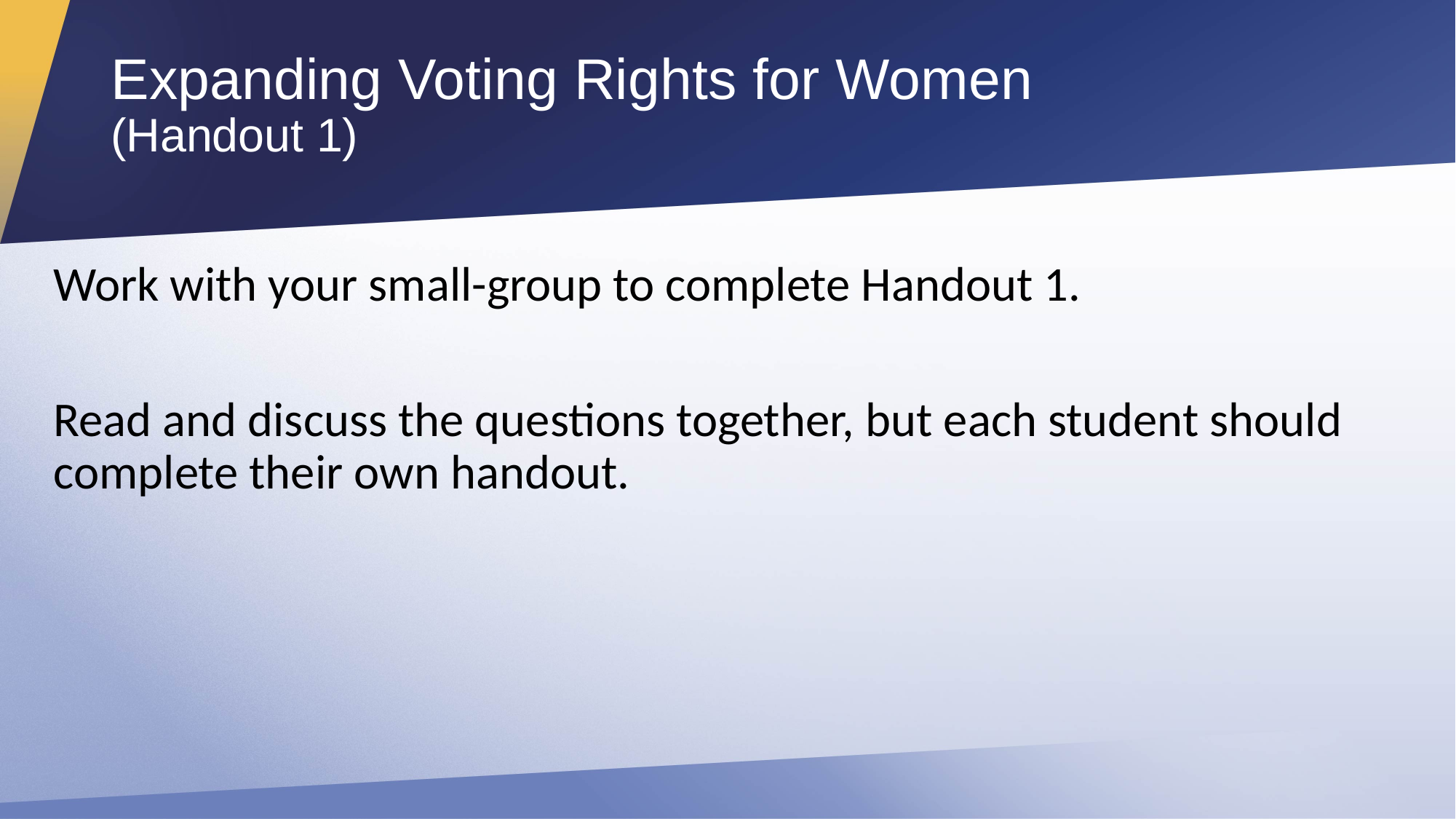

# Expanding Voting Rights for Women (Handout 1)
Work with your small-group to complete Handout 1.

Read and discuss the questions together, but each student should complete their own handout.